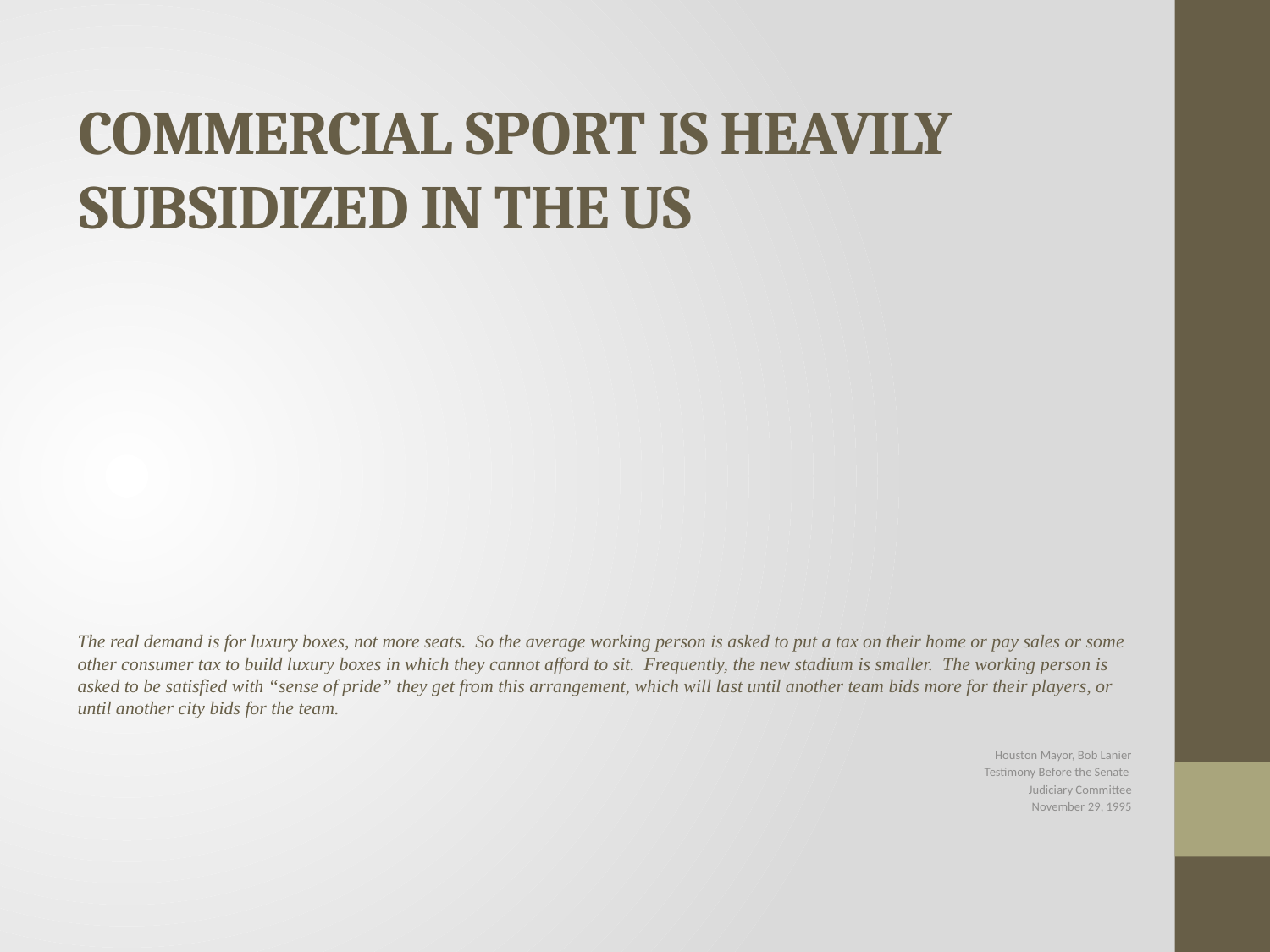

# Commercial sport is heavily subsidized in the US
The real demand is for luxury boxes, not more seats.  So the average working person is asked to put a tax on their home or pay sales or some other consumer tax to build luxury boxes in which they cannot afford to sit.  Frequently, the new stadium is smaller.  The working person is asked to be satisfied with “sense of pride” they get from this arrangement, which will last until another team bids more for their players, or until another city bids for the team.

Houston Mayor, Bob Lanier
Testimony Before the Senate
Judiciary Committee
November 29, 1995